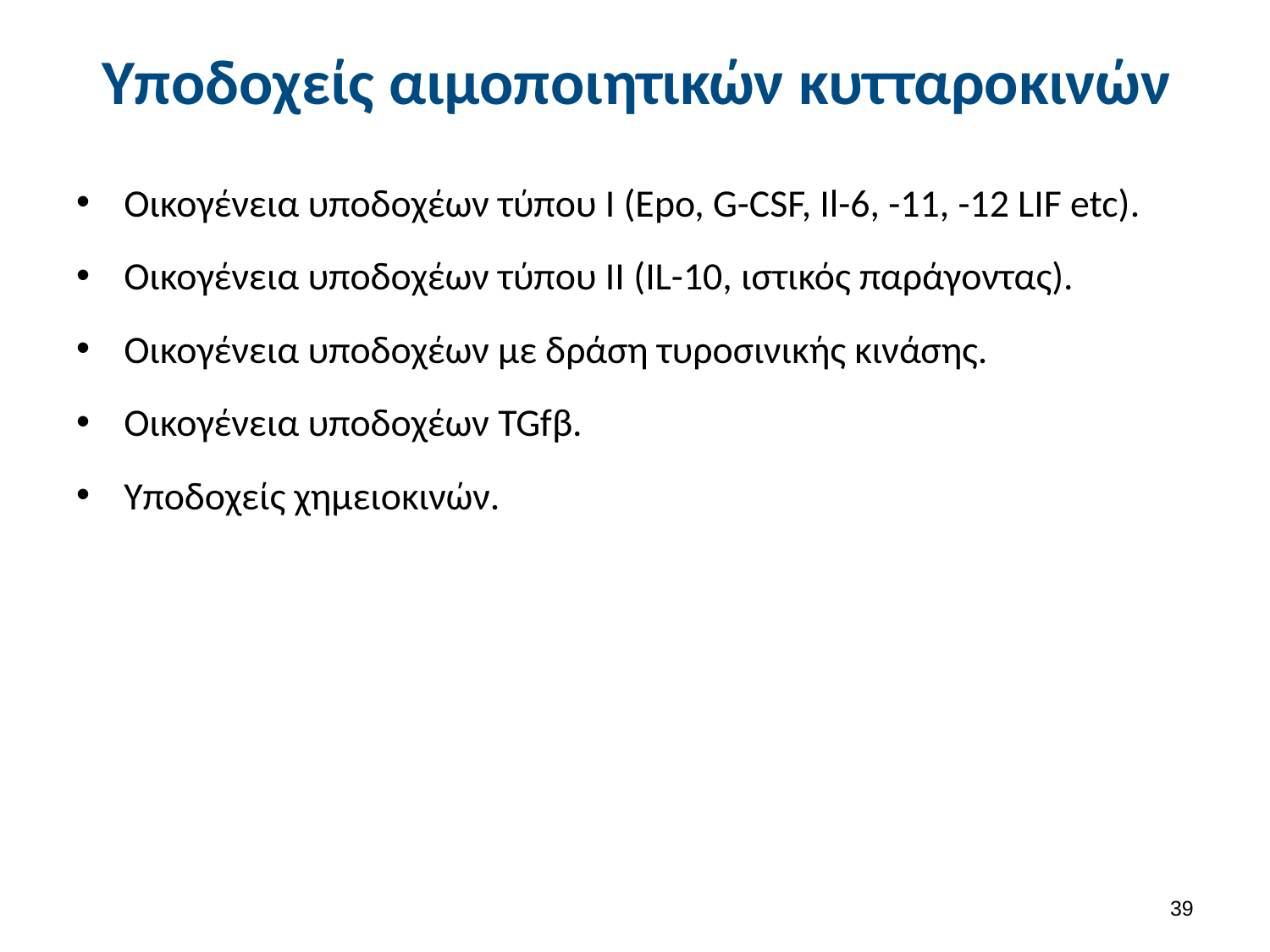

# Υποδοχείς αιμοποιητικών κυτταροκινών
Οικογένεια υποδοχέων τύπου Ι (Εpo, G-CSF, Il-6, -11, -12 LIF etc).
Οικογένεια υποδοχέων τύπου ΙΙ (IL-10, ιστικός παράγοντας).
Οικογένεια υποδοχέων με δράση τυροσινικής κινάσης.
Οικογένεια υποδοχέων TGfβ.
Υποδοχείς χημειοκινών.

39